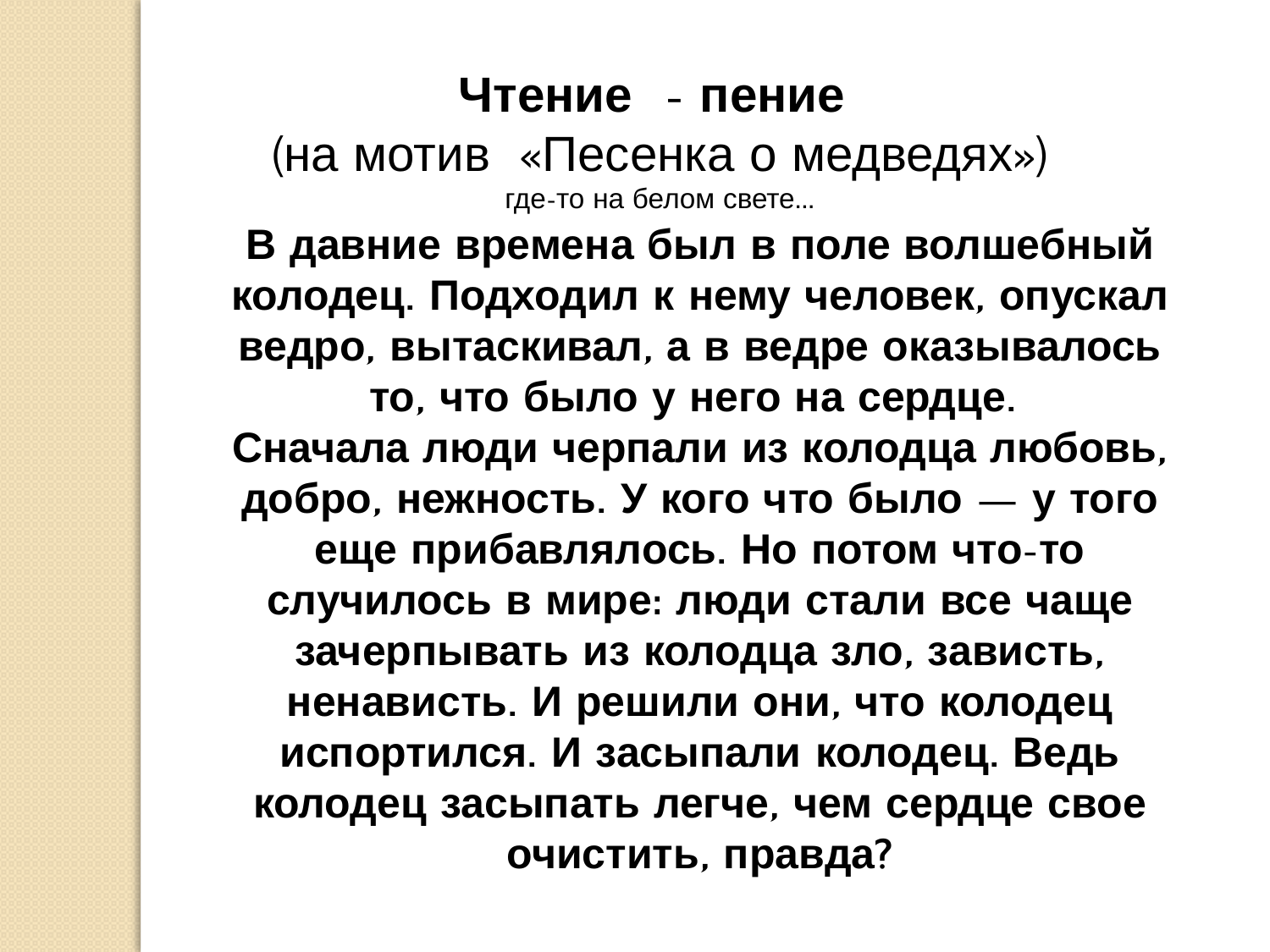

Чтение  - пение
(на мотив  «Песенка о медведях»)
где-то на белом свете…

В давние времена был в поле волшебный колодец. Подходил к нему человек, опускал ведро, вытаскивал, а в ведре оказывалось то, что было у него на сердце. 
Сначала люди черпали из колодца любовь, добро, нежность. У кого что было — у того еще прибавлялось. Но потом что-то случилось в мире: люди стали все чаще зачерпывать из колодца зло, зависть, ненависть. И решили они, что колодец испортился. И засыпали колодец. Ведь колодец засыпать легче, чем сердце свое очистить, правда?